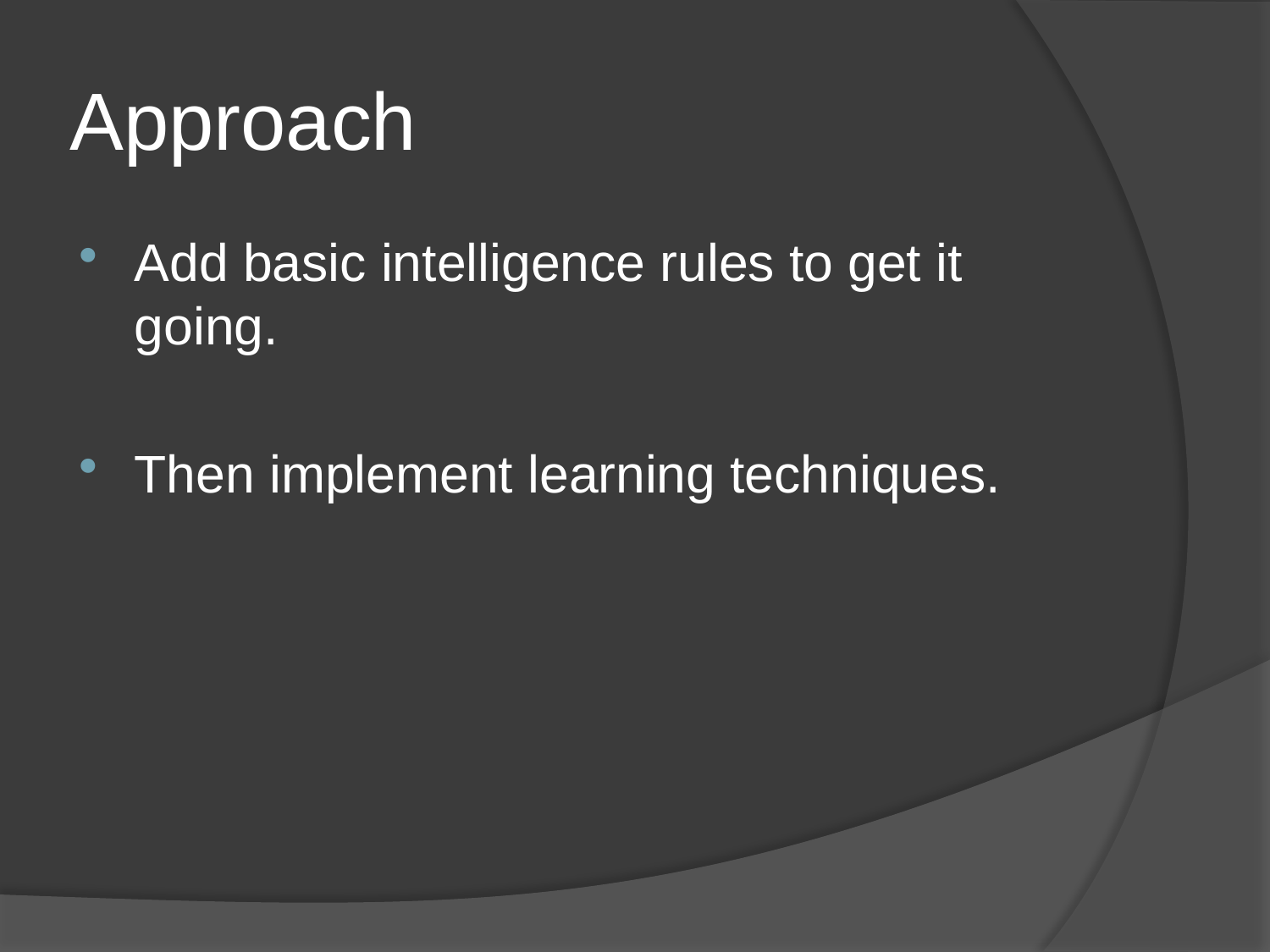

# Approach
Add basic intelligence rules to get it going.

Then implement learning techniques.